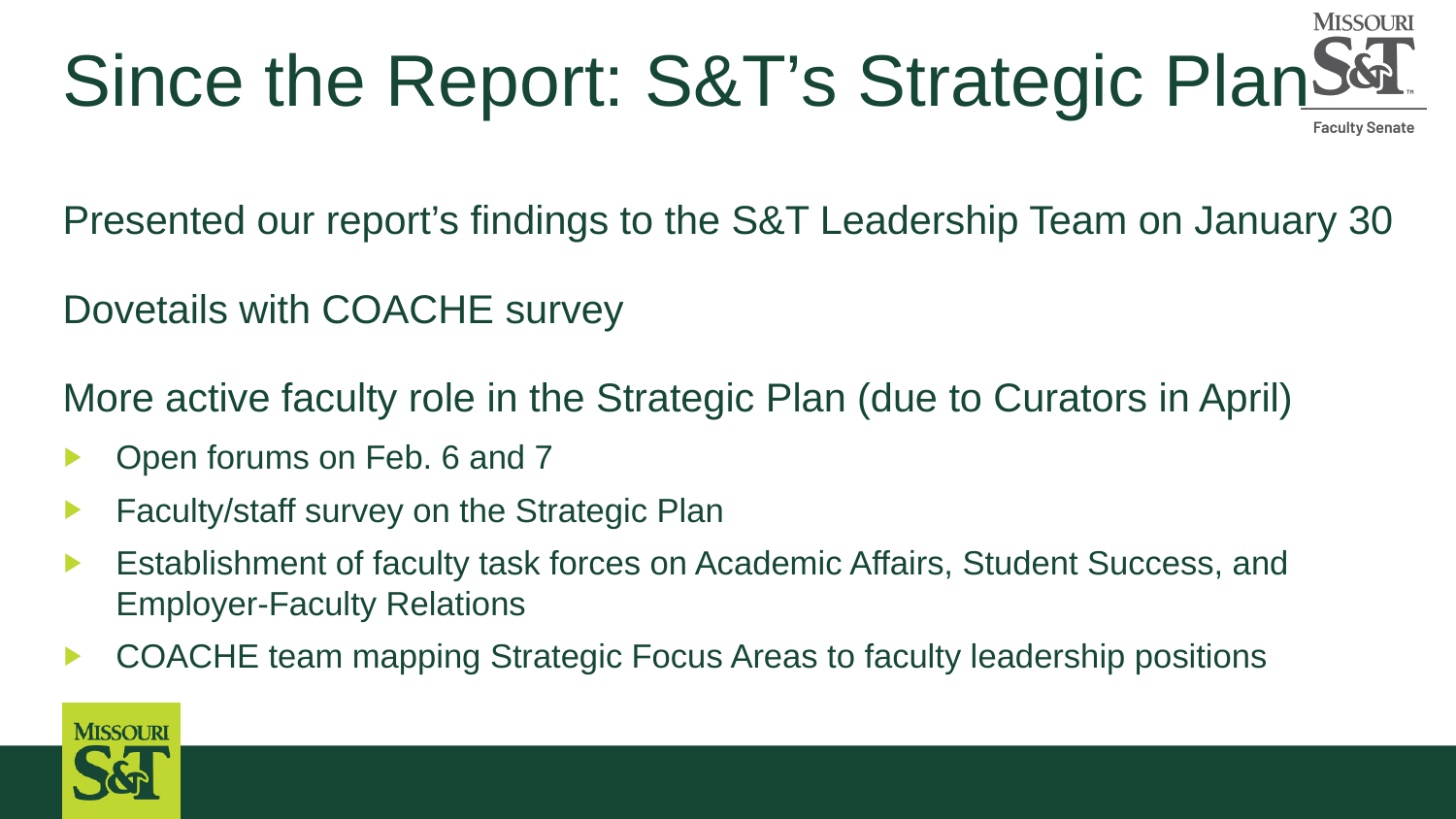

# Since the Report: S&T’s Strategic Plan
Presented our report’s findings to the S&T Leadership Team on January 30
Dovetails with COACHE survey
More active faculty role in the Strategic Plan (due to Curators in April)
Open forums on Feb. 6 and 7
Faculty/staff survey on the Strategic Plan
Establishment of faculty task forces on Academic Affairs, Student Success, and Employer-Faculty Relations
COACHE team mapping Strategic Focus Areas to faculty leadership positions